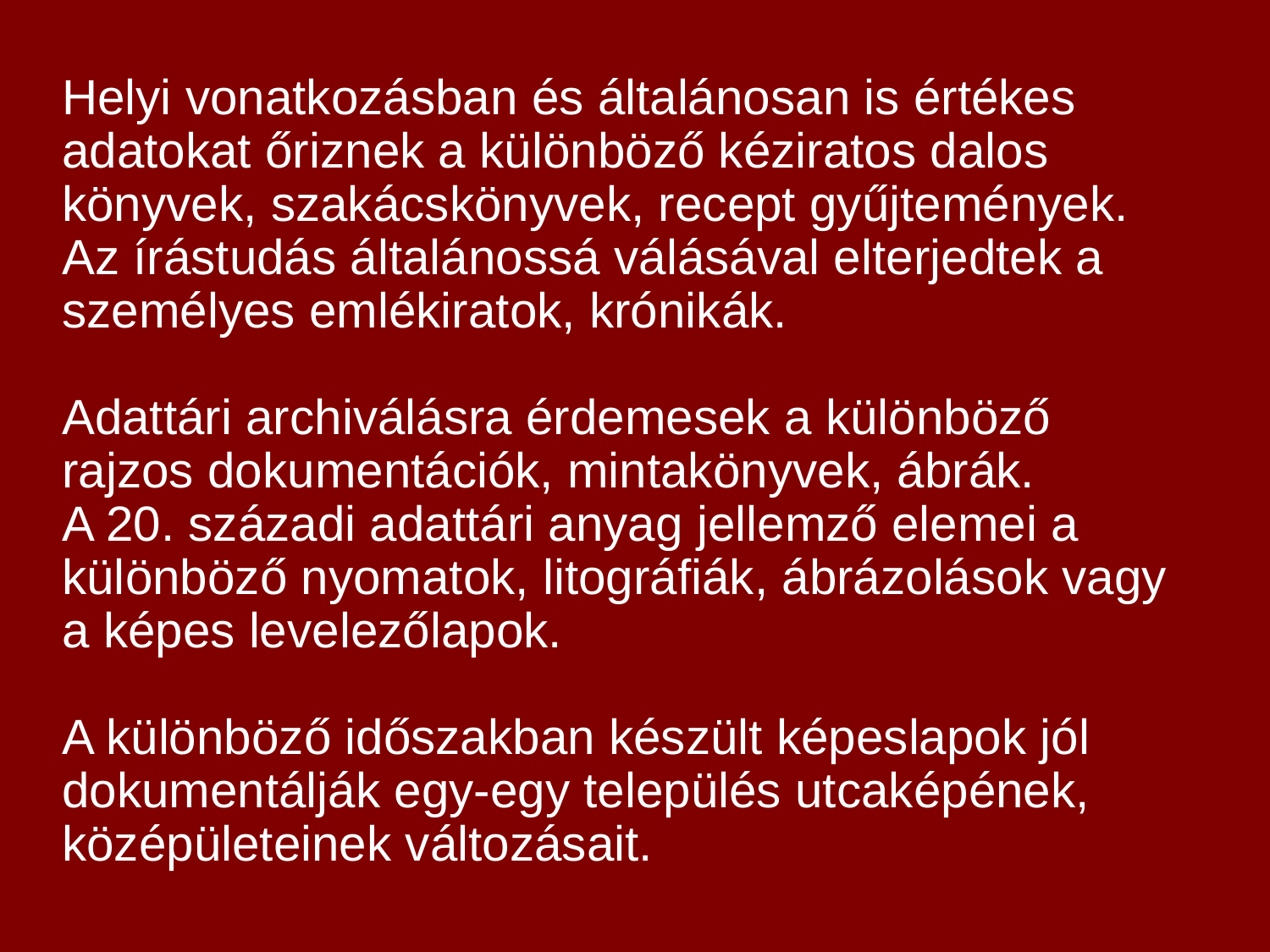

Helyi vonatkozásban és általánosan is értékes adatokat őriznek a különböző kéziratos dalos könyvek, szakácskönyvek, recept gyűjtemények. Az írástudás általánossá válásával elterjedtek a személyes emlékiratok, krónikák.
			       					 Adattári archiválásra érdemesek a különböző rajzos dokumentációk, mintakönyvek, ábrák.         A 20. századi adattári anyag jellemző elemei a különböző nyomatok, litográfiák, ábrázolások vagy a képes levelezőlapok.

A különböző időszakban készült képeslapok jól dokumentálják egy-egy település utcaképének, középületeinek változásait.